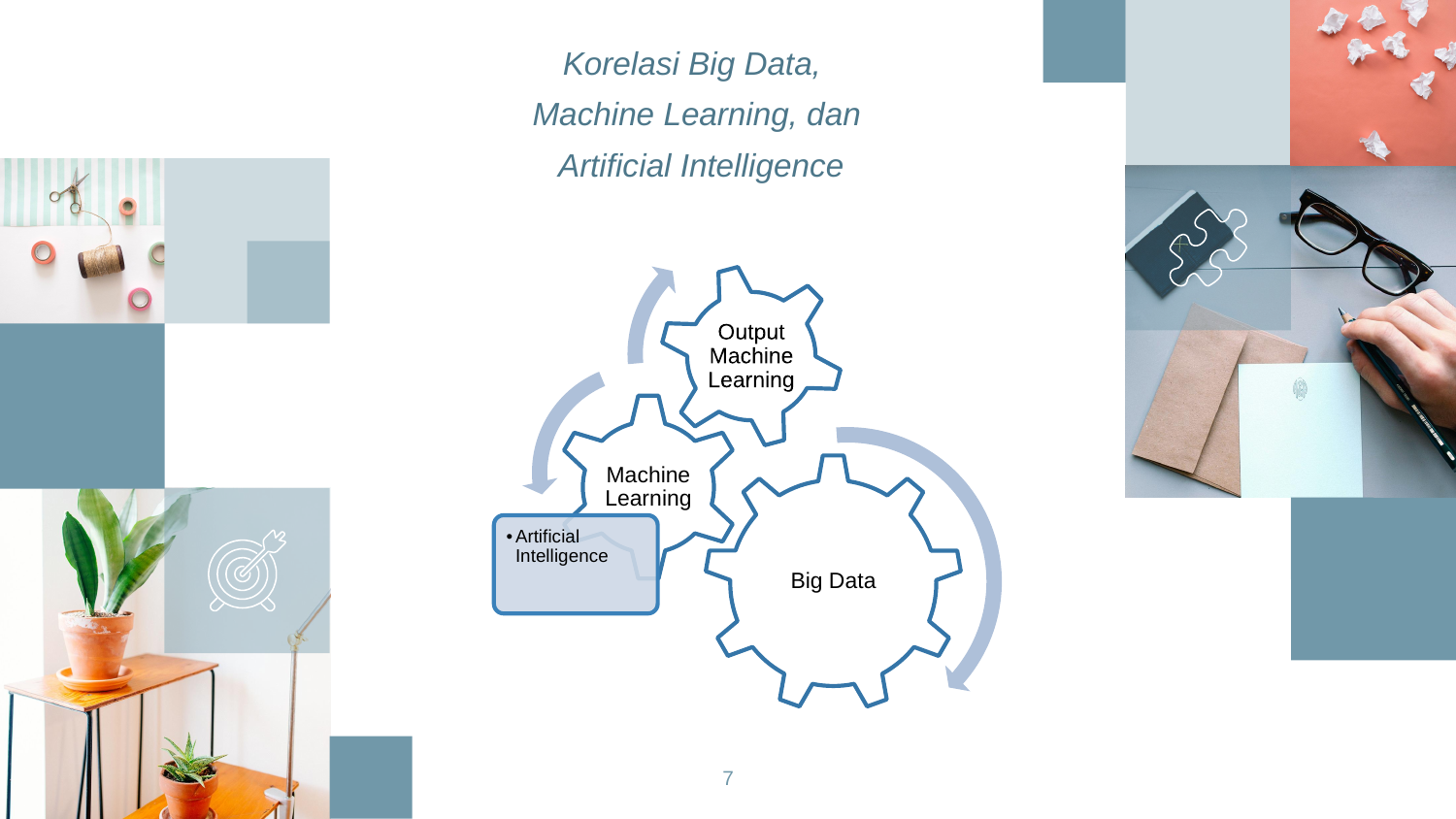

Korelasi Big Data,
Machine Learning, dan
 Artificial Intelligence
Big Data
Machine Learning
Artificial Intelligence
Output Machine Learning
7